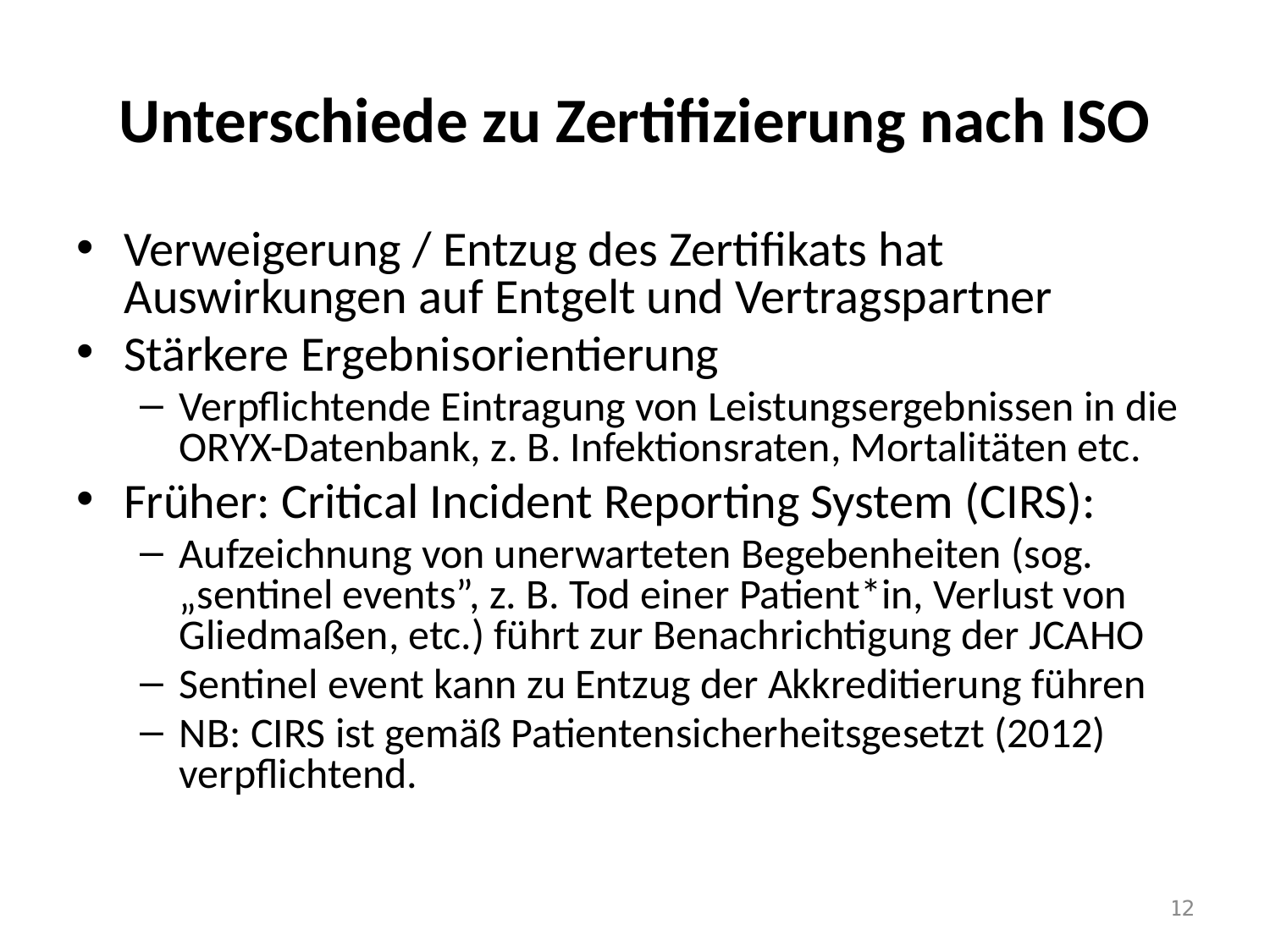

# Unterschiede zu Zertifizierung nach ISO
Verweigerung / Entzug des Zertifikats hat Auswirkungen auf Entgelt und Vertragspartner
Stärkere Ergebnisorientierung
Verpflichtende Eintragung von Leistungsergebnissen in die ORYX-Datenbank, z. B. Infektionsraten, Mortalitäten etc.
Früher: Critical Incident Reporting System (CIRS):
Aufzeichnung von unerwarteten Begebenheiten (sog. „sentinel events”, z. B. Tod einer Patient*in, Verlust von Gliedmaßen, etc.) führt zur Benachrichtigung der JCAHO
Sentinel event kann zu Entzug der Akkreditierung führen
NB: CIRS ist gemäß Patientensicherheitsgesetzt (2012) verpflichtend.
12